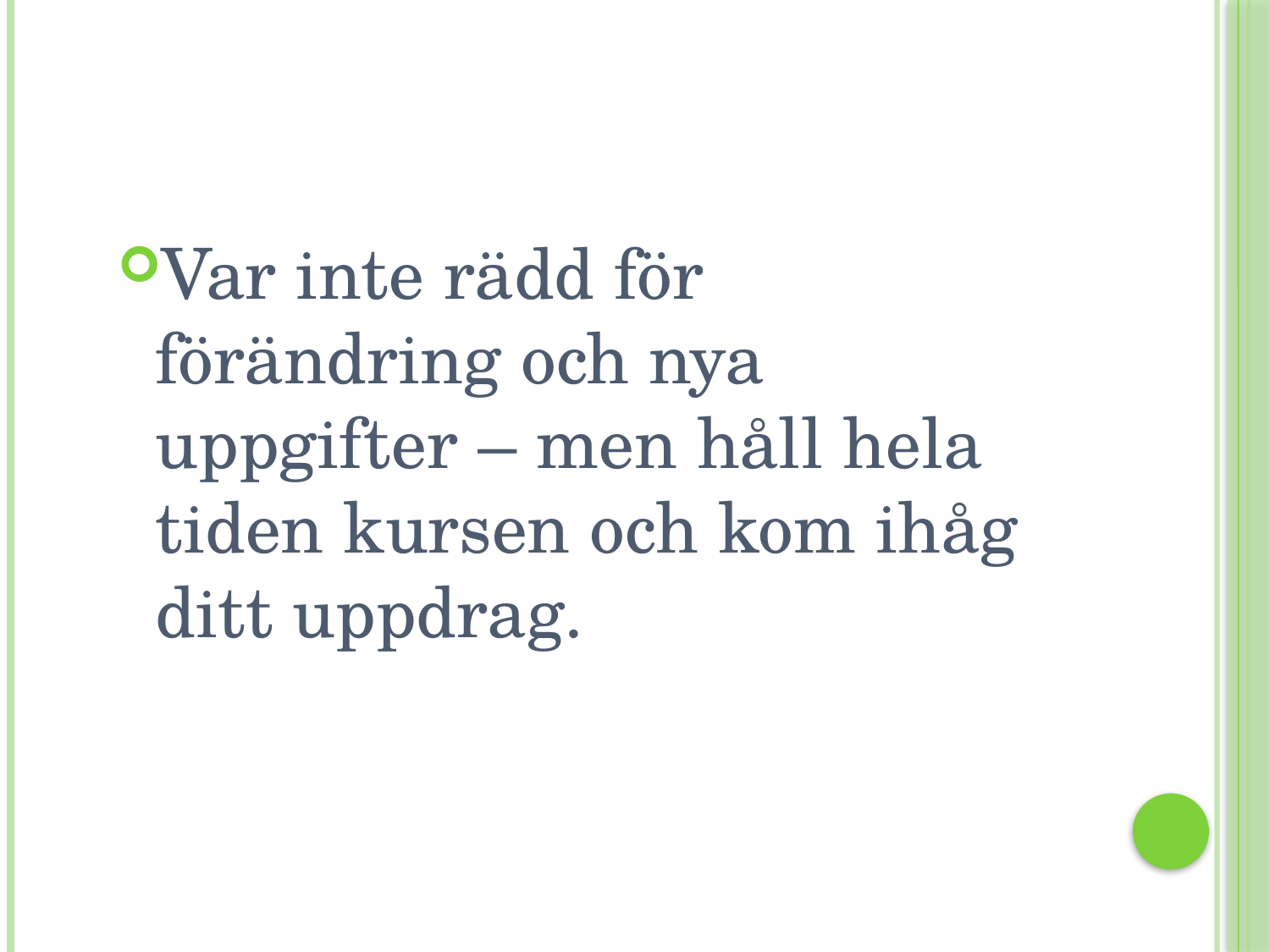

Var inte rädd för förändring och nya uppgifter – men håll hela tiden kursen och kom ihåg ditt uppdrag.